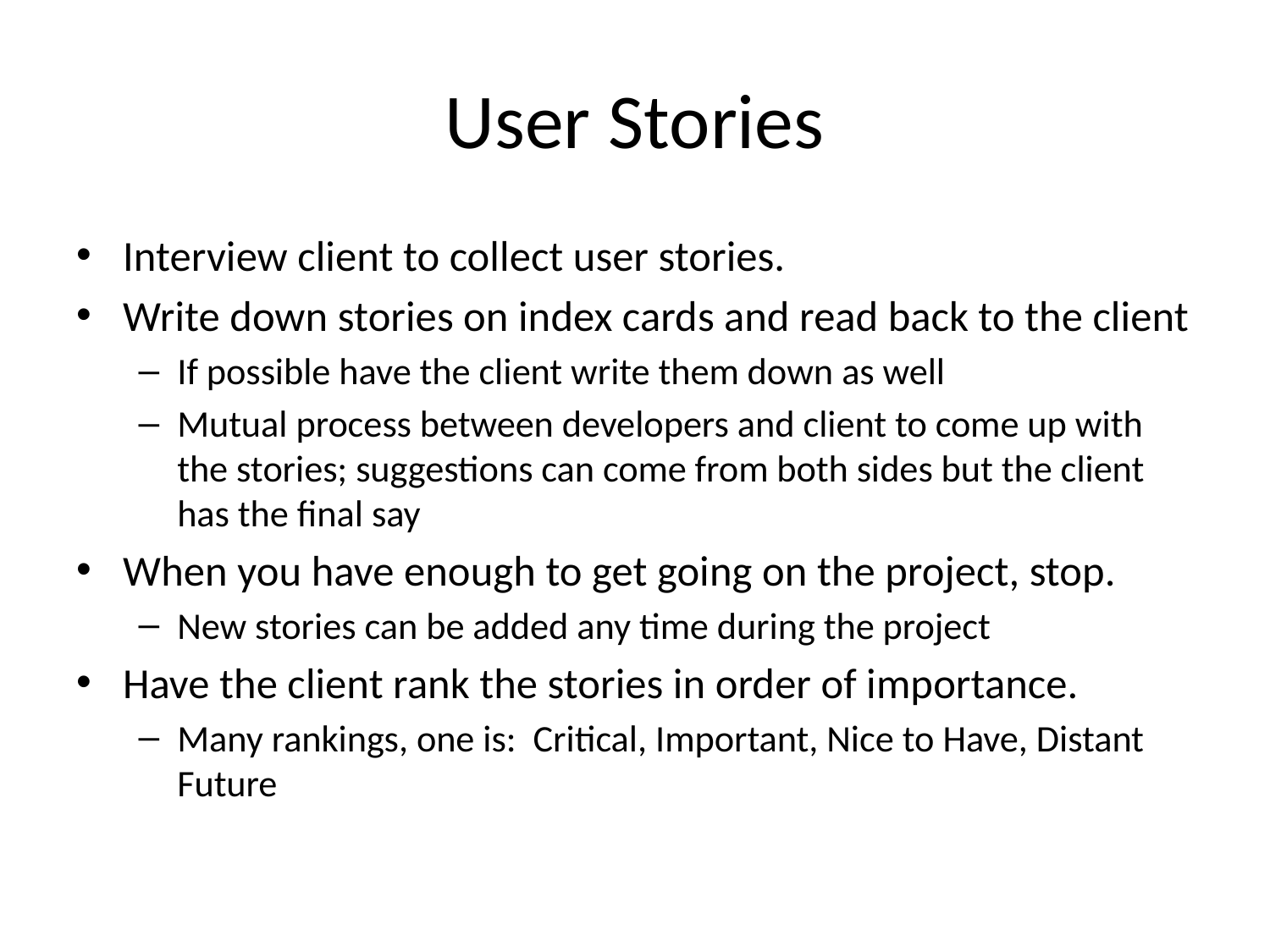

# User Stories
Interview client to collect user stories.
Write down stories on index cards and read back to the client
If possible have the client write them down as well
Mutual process between developers and client to come up with the stories; suggestions can come from both sides but the client has the final say
When you have enough to get going on the project, stop.
New stories can be added any time during the project
Have the client rank the stories in order of importance.
Many rankings, one is:  Critical, Important, Nice to Have, Distant Future